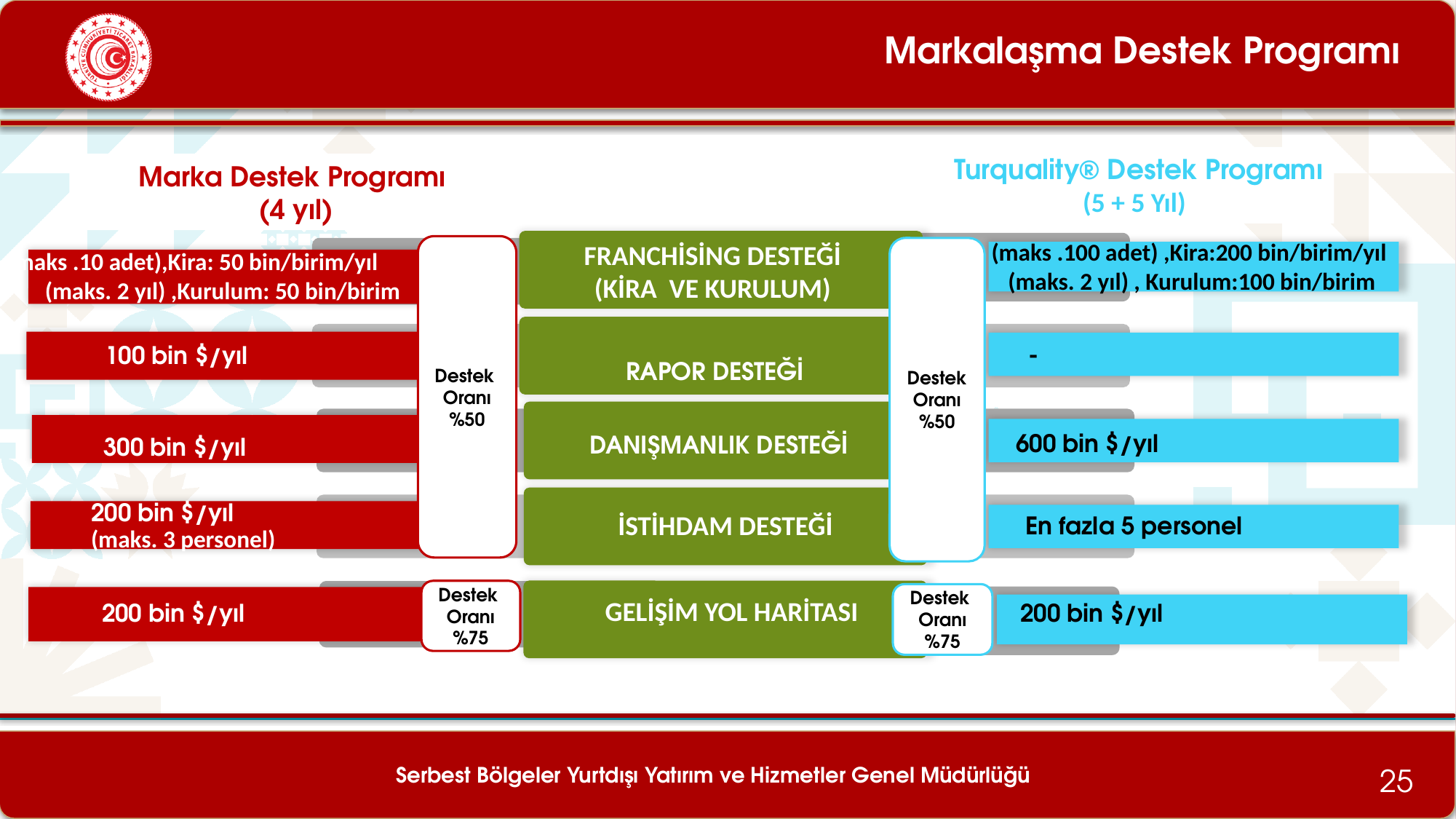

# Markalaşma Destek Programı
Turquality® Destek Programı
 (5 + 5 Yıl))
Marka Destek Programı
 (4 yıl)

FRANCHİSİNG DESTEĞİ
(KİRA  VE KURULUM)
Destek
Oranı
%50
Destek
Oranı
%50
-
100 bin $/yıl

RAPOR DESTEĞİ
DANIŞMANLIK DESTEĞİ
600 bin $/yıl
300 bin $/yıl
 İSTİHDAM DESTEĞİ
En fazla 5 personel
200 bin $/yıl (maks. 3 personel)
Destek
Oranı
%75
Destek
Oranı
%75
GELİŞİM YOL HARİTASI
200 bin $/yıl
200 bin $/yıl

(maks .100 adet) ,Kira:200 bin/birim/yıl
(maks. 2 yıl) , Kurulum:100 bin/birim
(maks .10 adet),Kira: 50 bin/birim/yıl
(maks. 2 yıl) ,Kurulum: 50 bin/birim
Serbest Bölgeler Yurtdışı Yatırım ve Hizmetler Genel Müdürlüğü
25